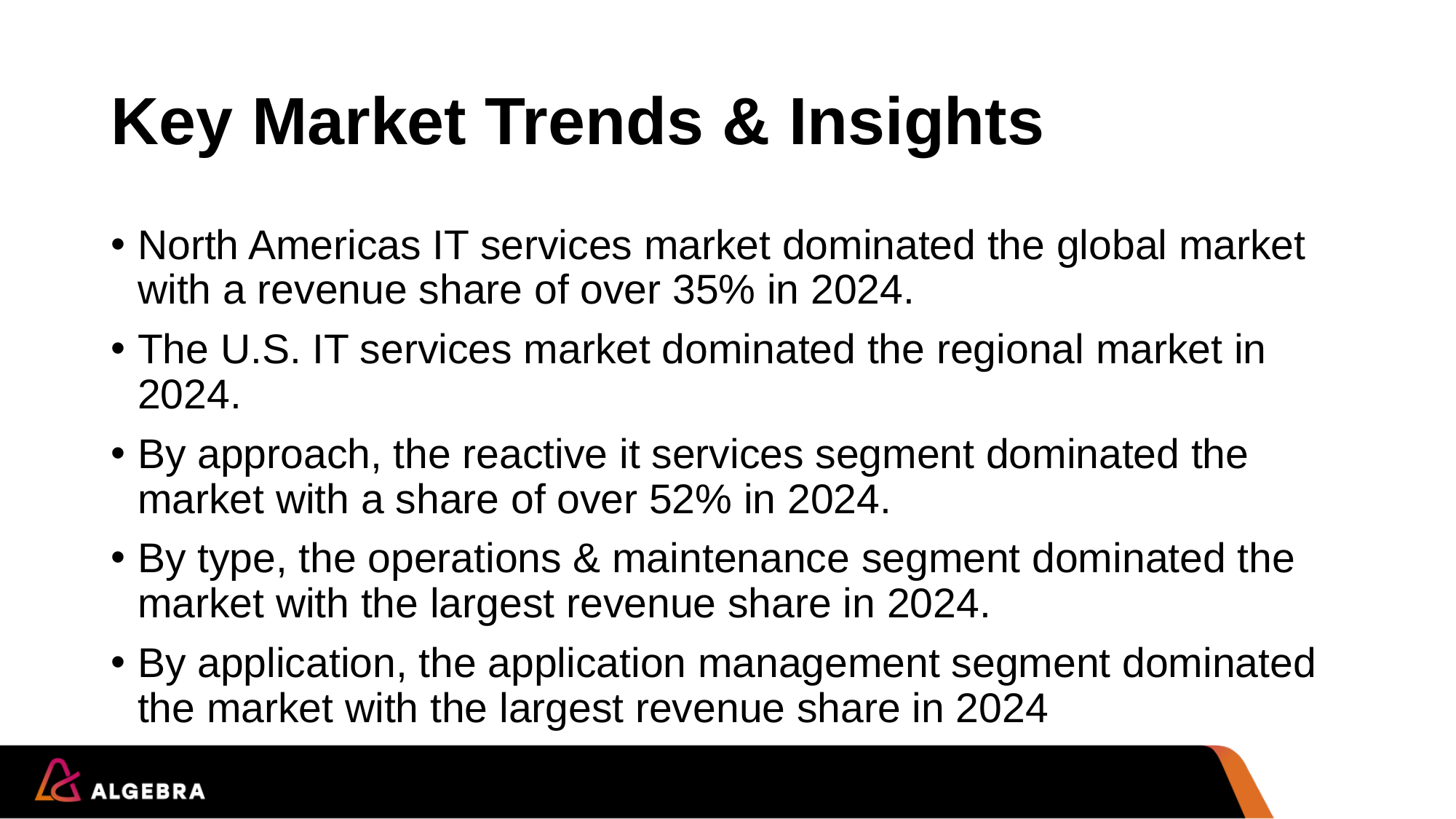

# Key Market Trends & Insights
North Americas IT services market dominated the global market with a revenue share of over 35% in 2024.
The U.S. IT services market dominated the regional market in 2024.
By approach, the reactive it services segment dominated the market with a share of over 52% in 2024.
By type, the operations & maintenance segment dominated the market with the largest revenue share in 2024.
By application, the application management segment dominated the market with the largest revenue share in 2024